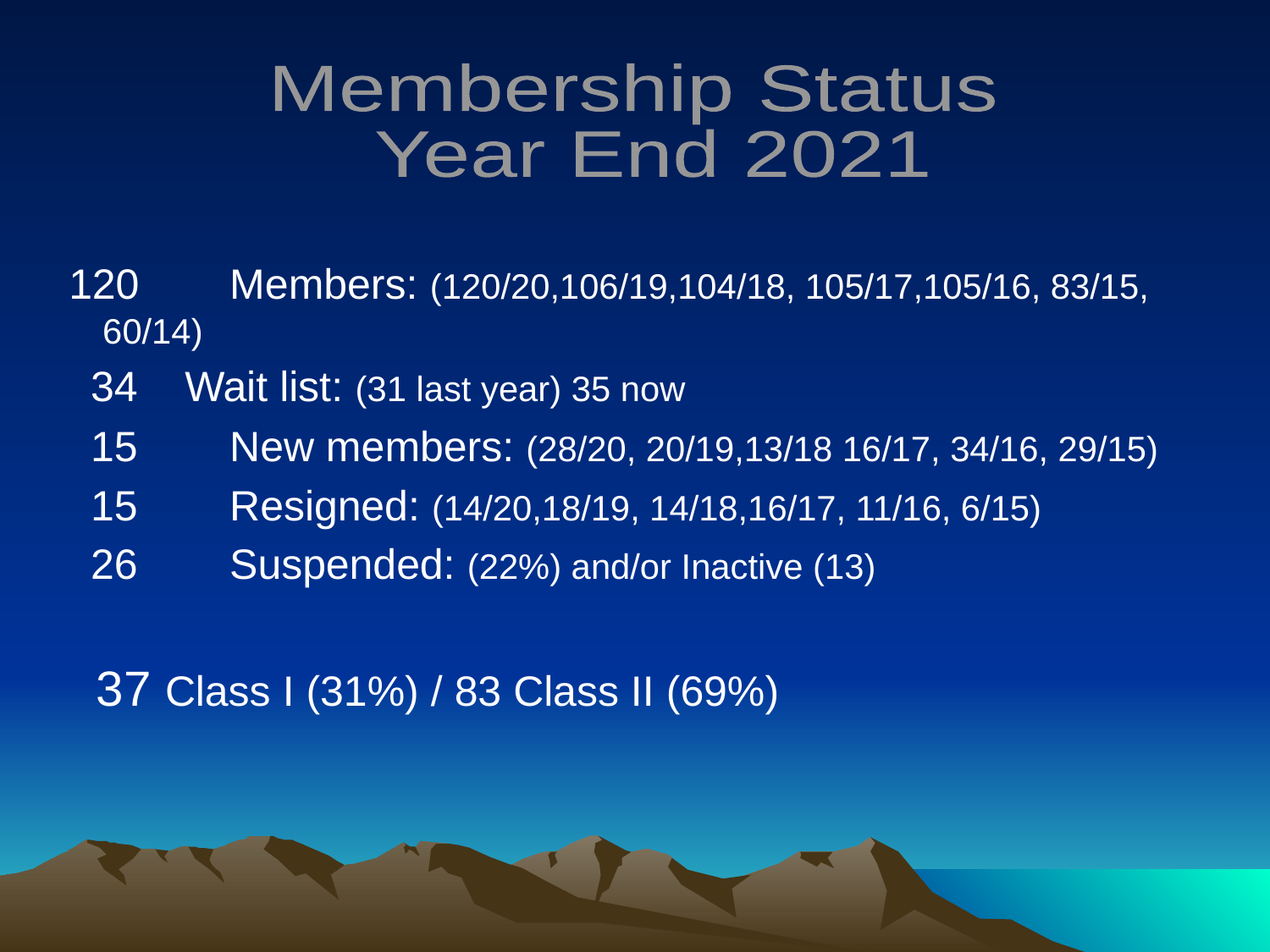

Membership Status
 Year End 2021

 120 	Members: (120/20,106/19,104/18, 105/17,105/16, 83/15, 60/14)
   34    Wait list: (31 last year) 35 now
   15 	New members: (28/20, 20/19,13/18 16/17, 34/16, 29/15)
   15 	Resigned: (14/20,18/19, 14/18,16/17, 11/16, 6/15)
   26 	Suspended: (22%) and/or Inactive (13)

   37 Class I (31%) / 83 Class II (69%)